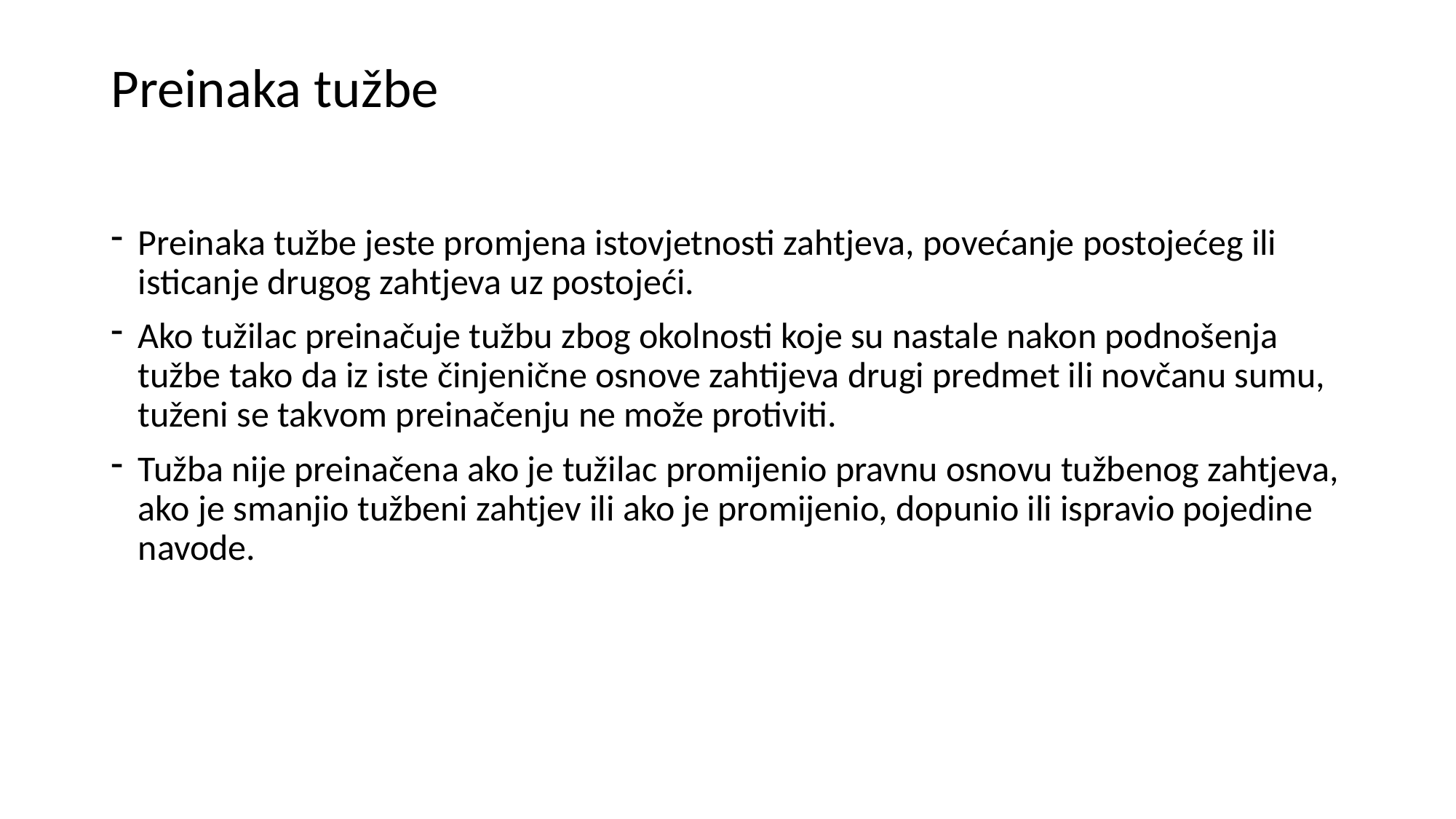

# Preinaka tužbe
Preinaka tužbe jeste promjena istovjetnosti zahtjeva, povećanje postojećeg ili isticanje drugog zahtjeva uz postojeći.
Ako tužilac preinačuje tužbu zbog okolnosti koje su nastale nakon podnošenja tužbe tako da iz iste činjenične osnove zahtijeva drugi predmet ili novčanu sumu, tuženi se takvom preinačenju ne može protiviti.
Tužba nije preinačena ako je tužilac promijenio pravnu osnovu tužbenog zahtjeva, ako je smanjio tužbeni zahtjev ili ako je promijenio, dopunio ili ispravio pojedine navode.